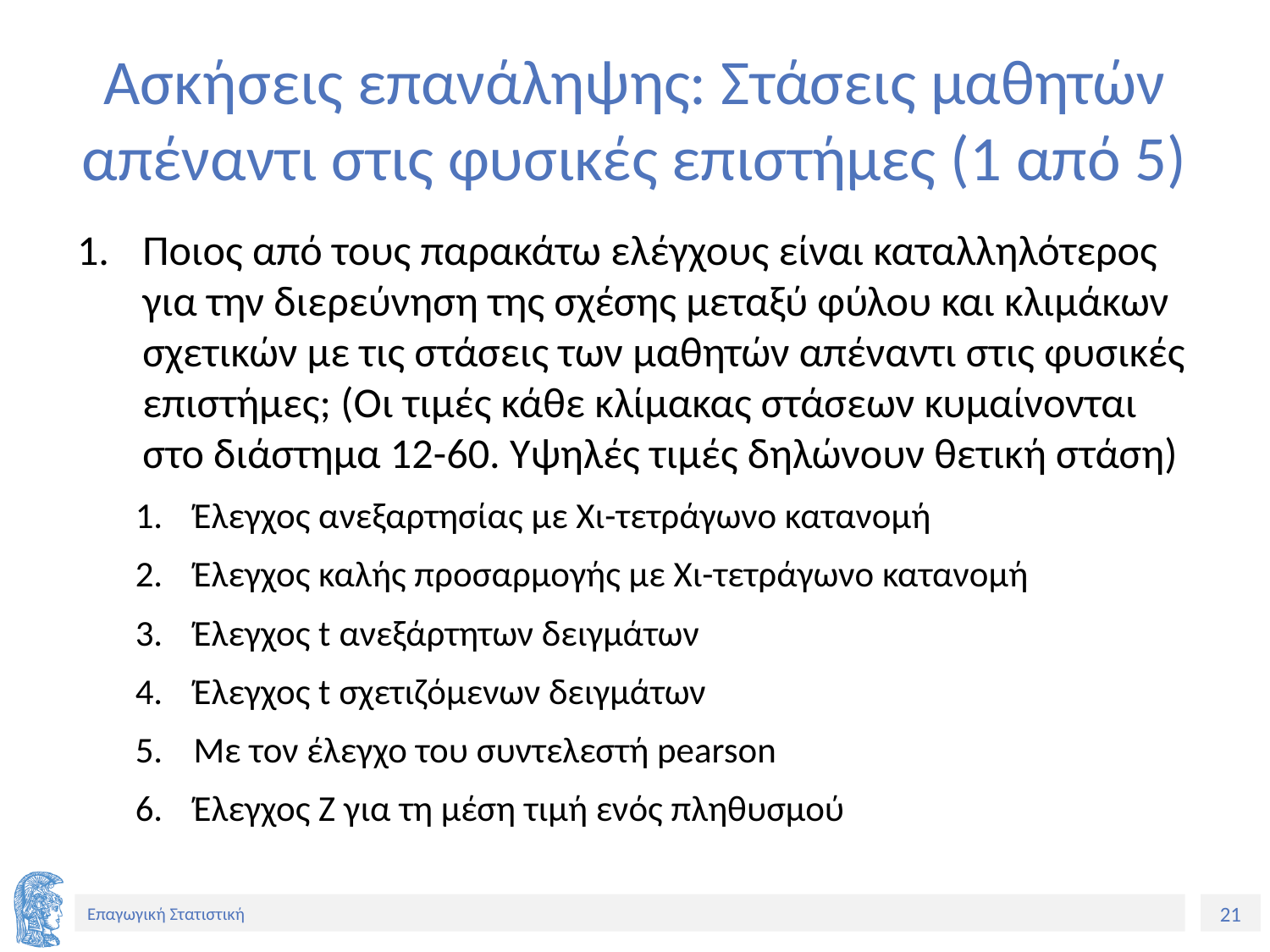

# Ασκήσεις επανάληψης: Στάσεις μαθητών απέναντι στις φυσικές επιστήμες (1 από 5)
Ποιος από τους παρακάτω ελέγχους είναι καταλληλότερος για την διερεύνηση της σχέσης μεταξύ φύλου και κλιμάκων σχετικών με τις στάσεις των μαθητών απέναντι στις φυσικές επιστήμες; (Οι τιμές κάθε κλίμακας στάσεων κυμαίνονται στο διάστημα 12-60. Υψηλές τιμές δηλώνουν θετική στάση)
Έλεγχος ανεξαρτησίας με Χι-τετράγωνο κατανομή
Έλεγχος καλής προσαρμογής με Χι-τετράγωνο κατανομή
Έλεγχος t ανεξάρτητων δειγμάτων
Έλεγχος t σχετιζόμενων δειγμάτων
Με τον έλεγχο του συντελεστή pearson
Έλεγχος Ζ για τη μέση τιμή ενός πληθυσμού